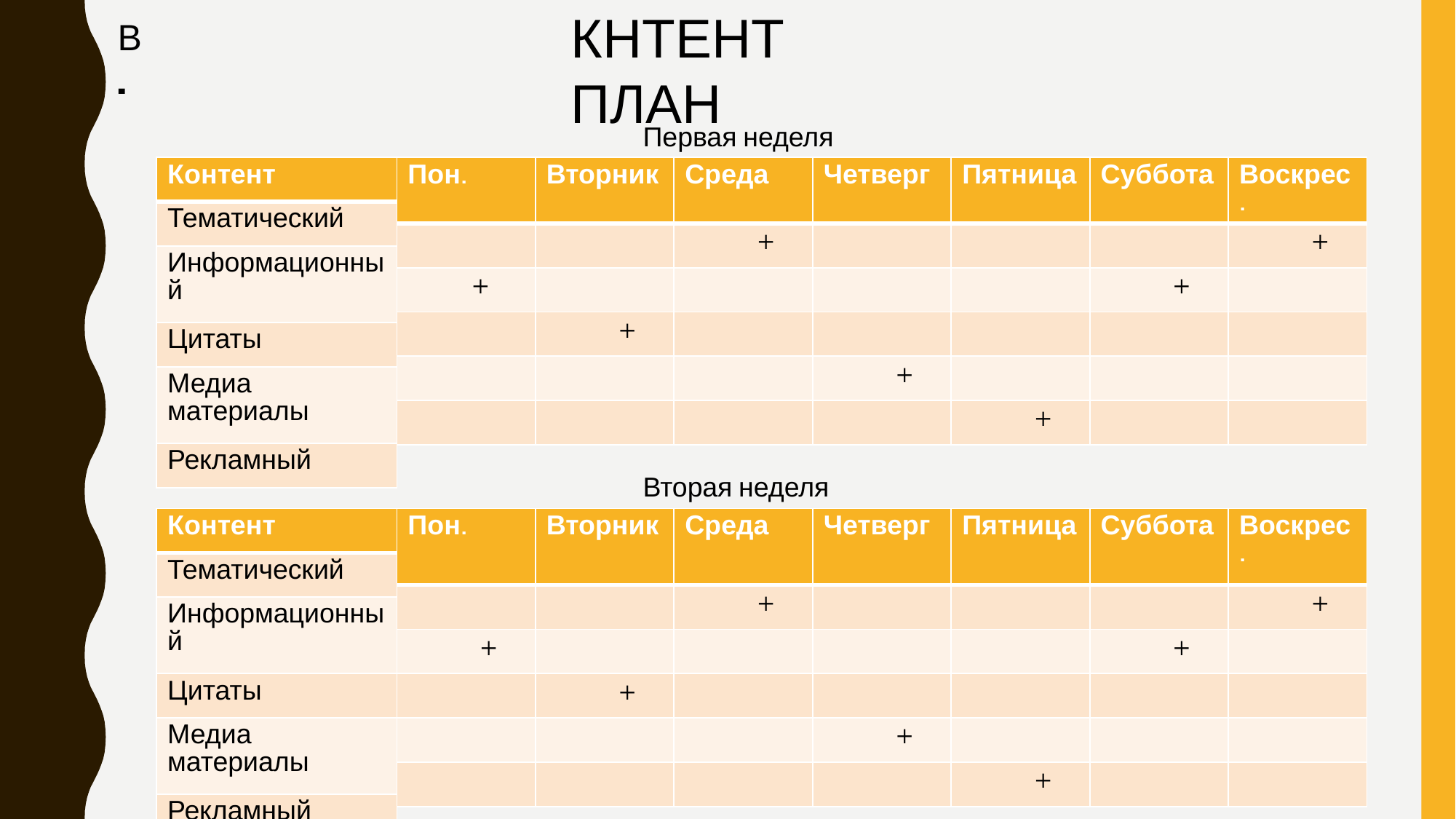

КНТЕНТ ПЛАН
В.
Первая неделя
| Контент |
| --- |
| Тематический |
| Информационный |
| Цитаты |
| Медиа материалы |
| Рекламный |
| Пон. | Вторник | Среда | Четверг | Пятница | Суббота | Воскрес. |
| --- | --- | --- | --- | --- | --- | --- |
|  |  | + |  |  |  | + |
| + |  |  |  |  | + |  |
|  | + |  |  |  |  |  |
|  |  |  | + |  |  |  |
|  |  |  |  | + |  |  |
Вторая неделя
| Контент |
| --- |
| Тематический |
| Информационный |
| Цитаты |
| Медиа материалы |
| Рекламный |
| Пон. | Вторник | Среда | Четверг | Пятница | Суббота | Воскрес. |
| --- | --- | --- | --- | --- | --- | --- |
|  |  | + |  |  |  | + |
| + |  |  |  |  | + |  |
|  | + |  |  |  |  |  |
|  |  |  | + |  |  |  |
|  |  |  |  | + |  |  |